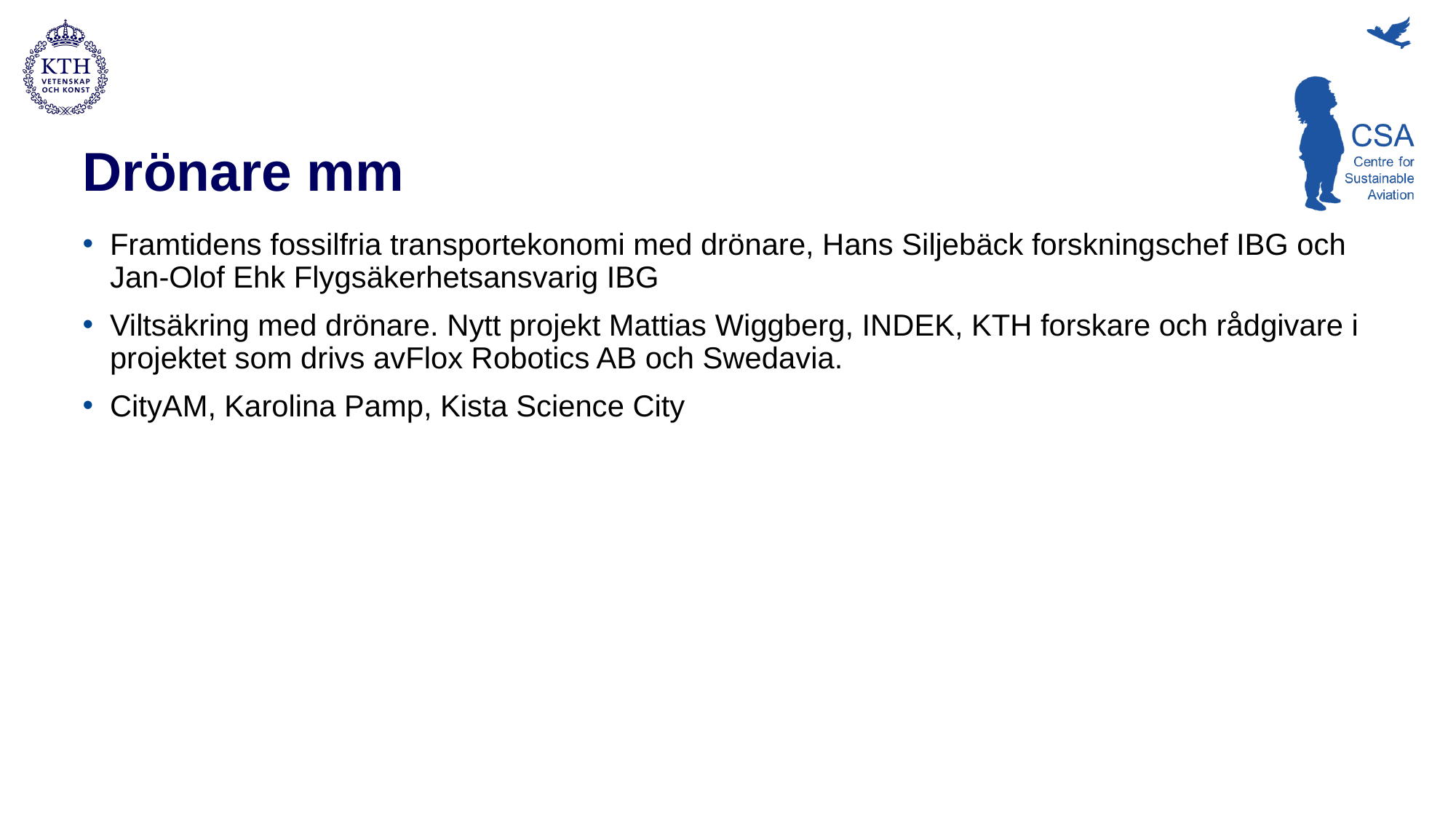

# Drönare mm
Framtidens fossilfria transportekonomi med drönare, Hans Siljebäck forskningschef IBG och Jan-Olof Ehk Flygsäkerhetsansvarig IBG
Viltsäkring med drönare. Nytt projekt Mattias Wiggberg, INDEK, KTH forskare och rådgivare i projektet som drivs avFlox Robotics AB och Swedavia.
CityAM, Karolina Pamp, Kista Science City